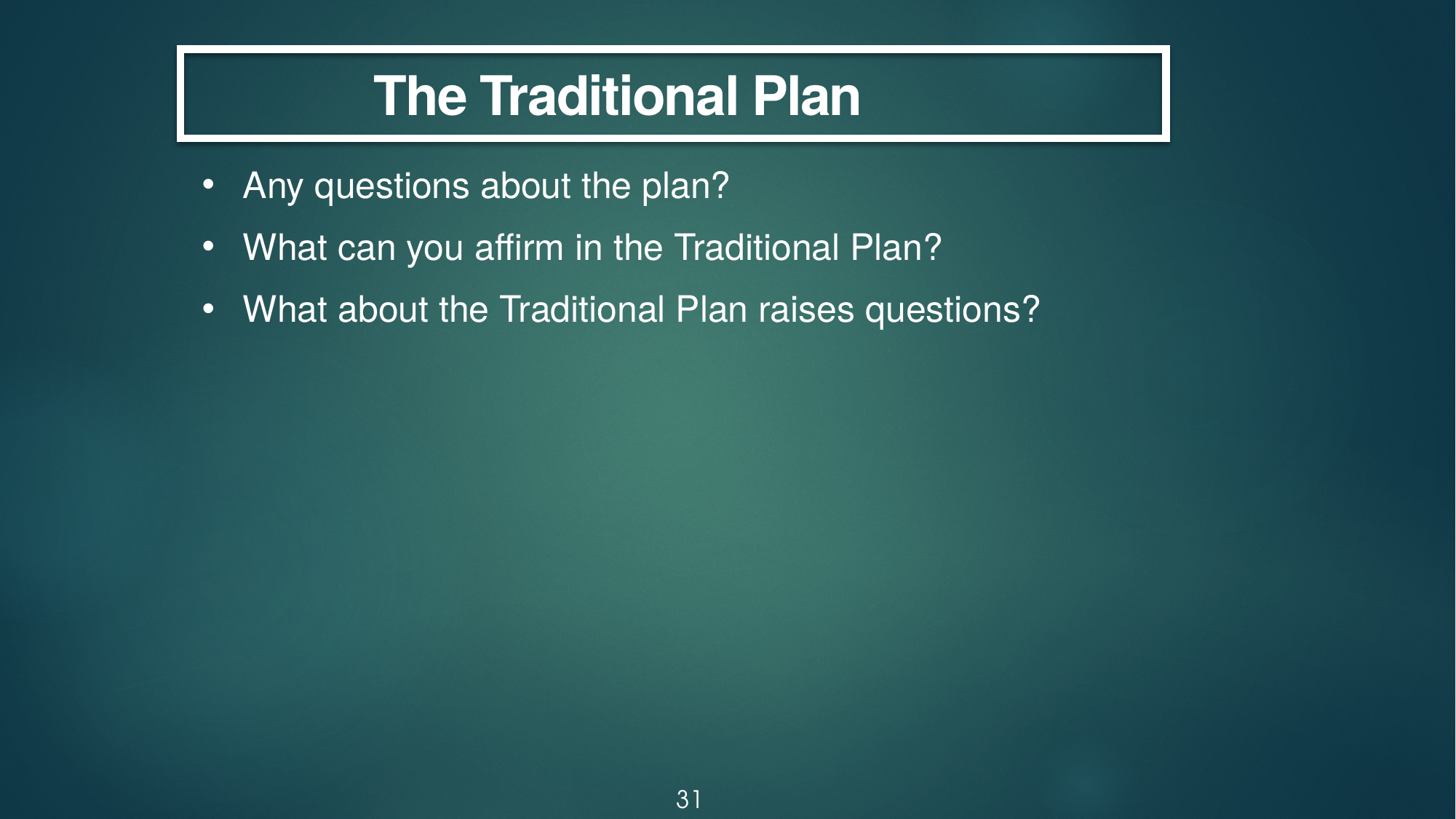

The Traditional Plan
Any questions about the plan?
What can you affirm in the Traditional Plan?
What about the Traditional Plan raises questions?
31